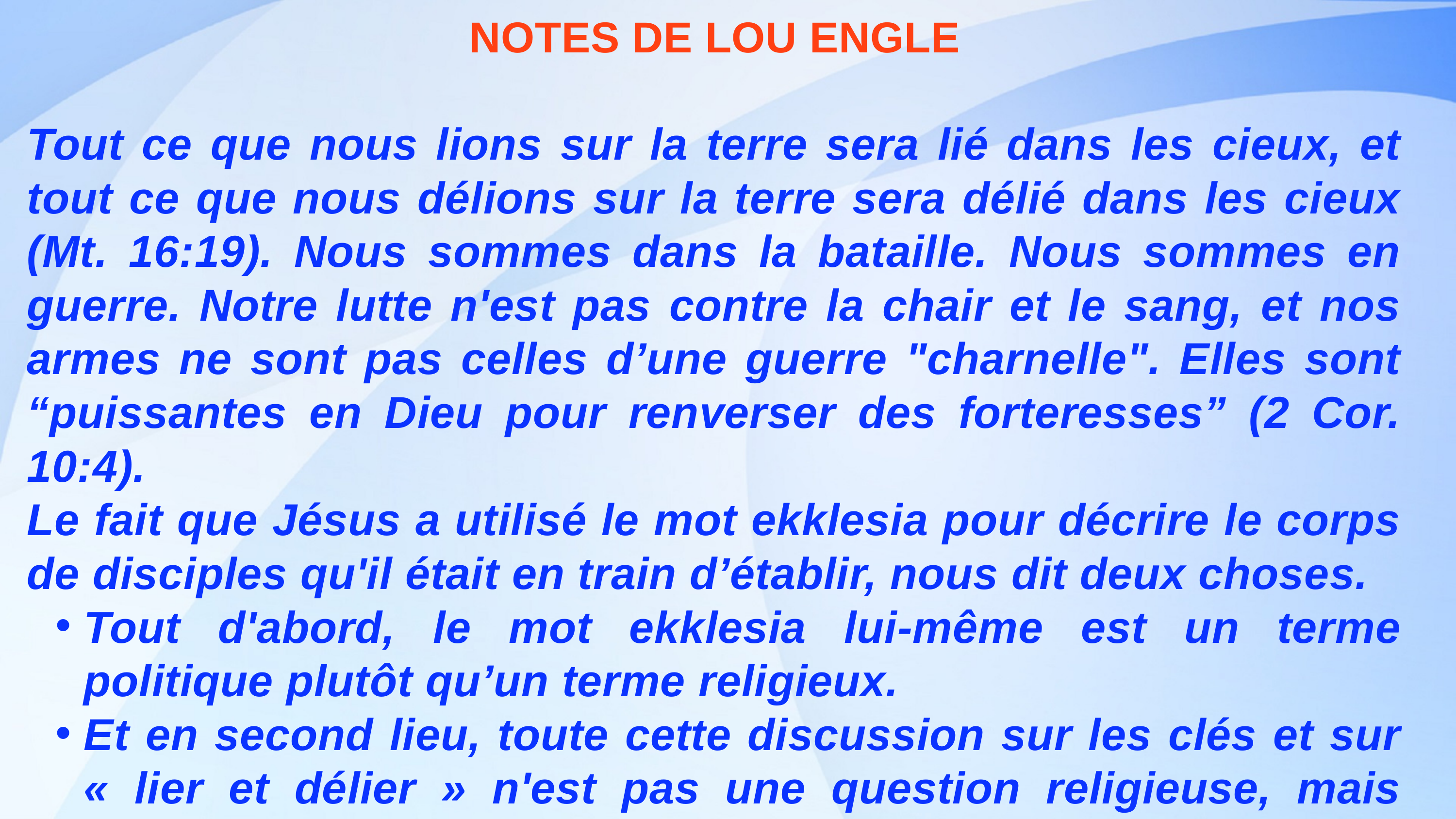

NOTES DE LOU ENGLE

Tout ce que nous lions sur la terre sera lié dans les cieux, et tout ce que nous délions sur la terre sera délié dans les cieux (Mt. 16:19). Nous sommes dans la bataille. Nous sommes en guerre. Notre lutte n'est pas contre la chair et le sang, et nos armes ne sont pas celles d’une guerre "charnelle". Elles sont “puissantes en Dieu pour renverser des forteresses” (2 Cor. 10:4).
Le fait que Jésus a utilisé le mot ekklesia pour décrire le corps de disciples qu'il était en train d’établir, nous dit deux choses.
Tout d'abord, le mot ekklesia lui-même est un terme politique plutôt qu’un terme religieux.
Et en second lieu, toute cette discussion sur les clés et sur​ « lier et délier » n'est pas une question religieuse, mais politique.